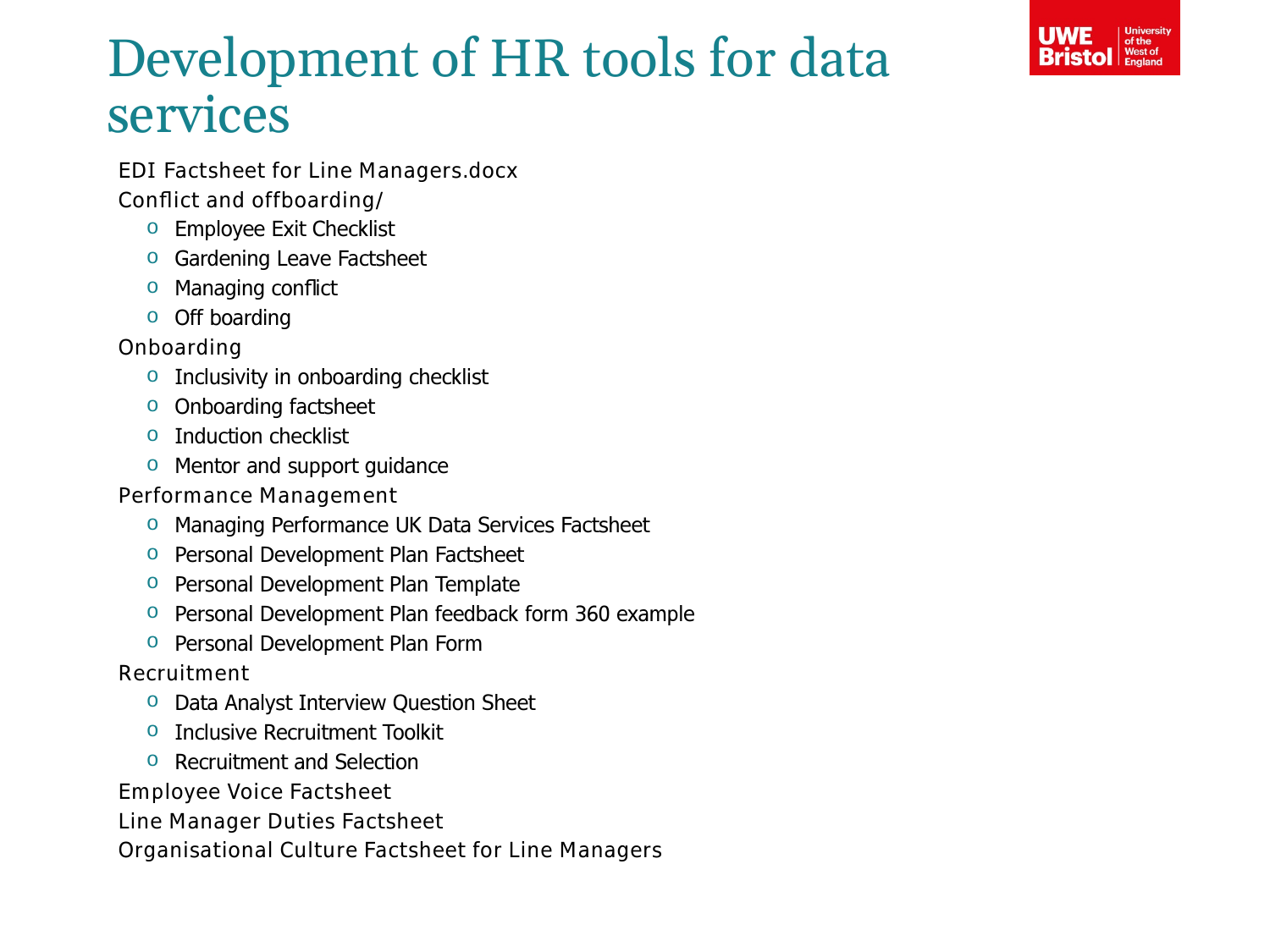

Development of HR tools for data services
EDI Factsheet for Line Managers.docx
Conflict and offboarding/
Employee Exit Checklist
Gardening Leave Factsheet
Managing conflict
Off boarding
Onboarding
Inclusivity in onboarding checklist
Onboarding factsheet
Induction checklist
Mentor and support guidance
Performance Management
Managing Performance UK Data Services Factsheet
Personal Development Plan Factsheet
Personal Development Plan Template
Personal Development Plan feedback form 360 example
Personal Development Plan Form
Recruitment
Data Analyst Interview Question Sheet
Inclusive Recruitment Toolkit
Recruitment and Selection
Employee Voice Factsheet
Line Manager Duties Factsheet
Organisational Culture Factsheet for Line Managers